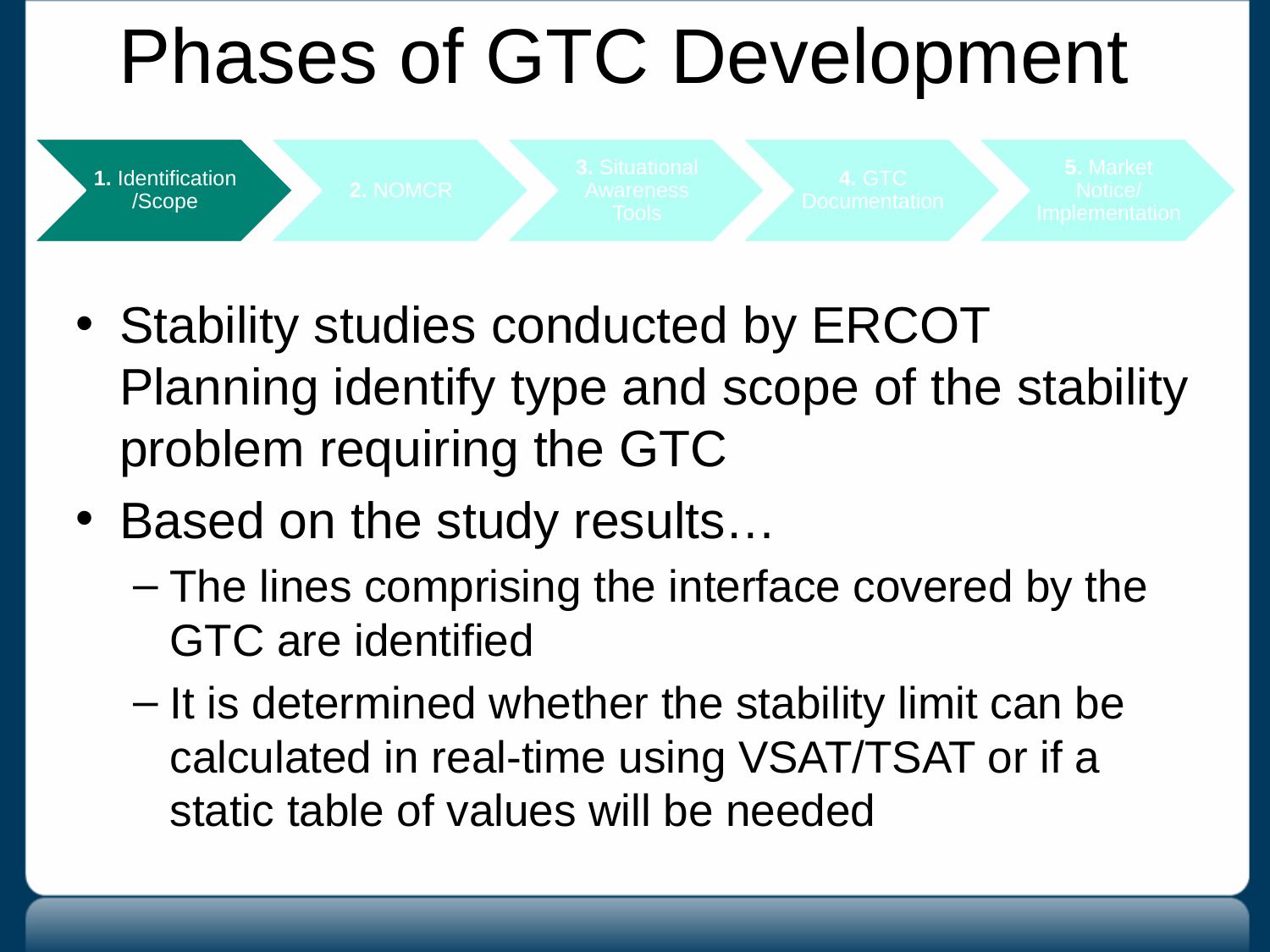

# Phases of GTC Development
1. Identification /Scope
2. NOMCR
3. Situational Awareness Tools
4. GTC Documentation
5. Market Notice/ Implementation
Stability studies conducted by ERCOT Planning identify type and scope of the stability problem requiring the GTC
Based on the study results…
The lines comprising the interface covered by the GTC are identified
It is determined whether the stability limit can be calculated in real-time using VSAT/TSAT or if a static table of values will be needed